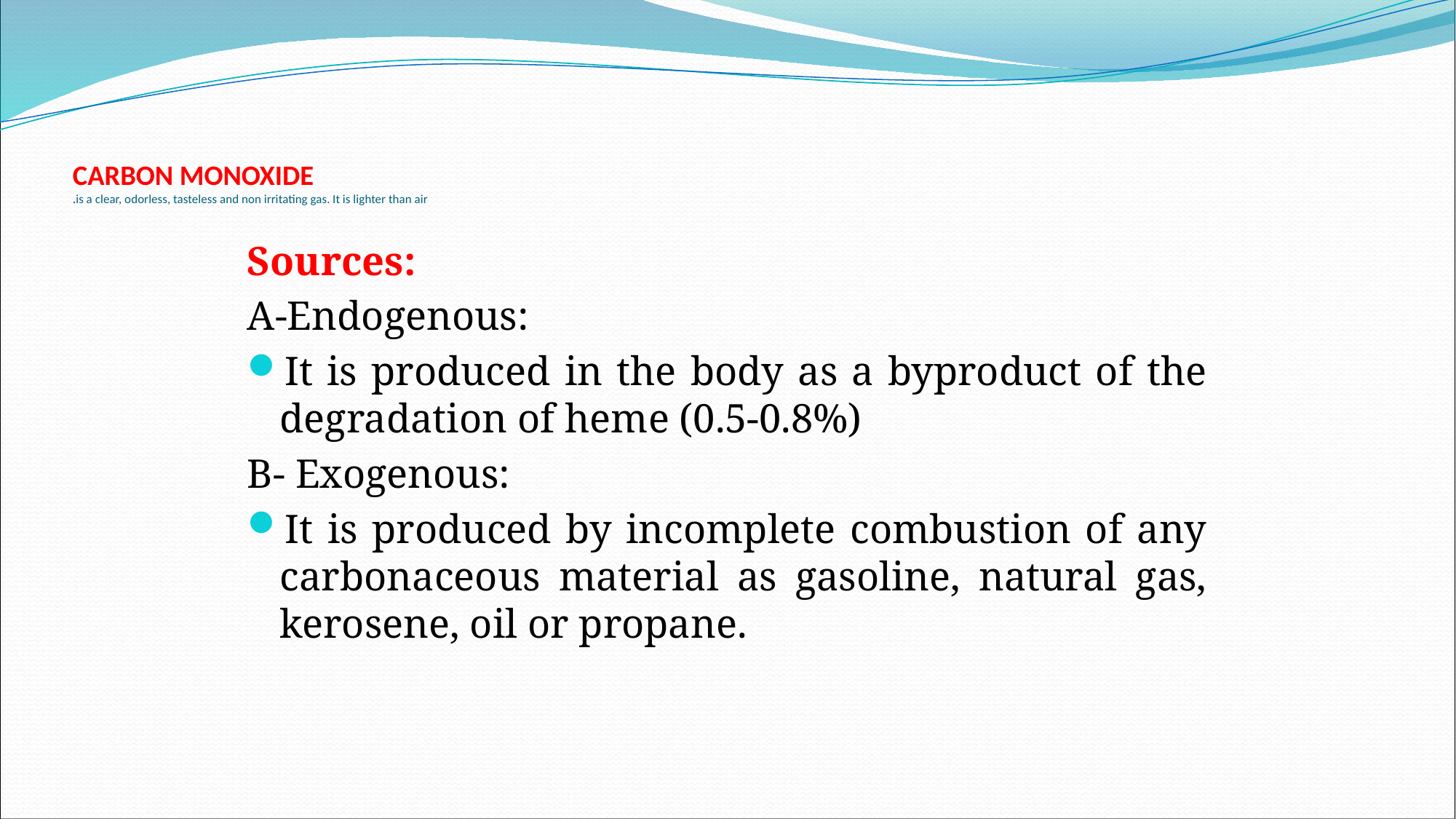

# Carbon monoxide is a clear, odorless, tasteless and non irritating gas. It is lighter than air.
Sources:
A-Endogenous:
It is produced in the body as a byproduct of the degradation of heme (0.5-0.8%)
B- Exogenous:
It is produced by incomplete combustion of any carbonaceous material as gasoline, natural gas, kerosene, oil or propane.